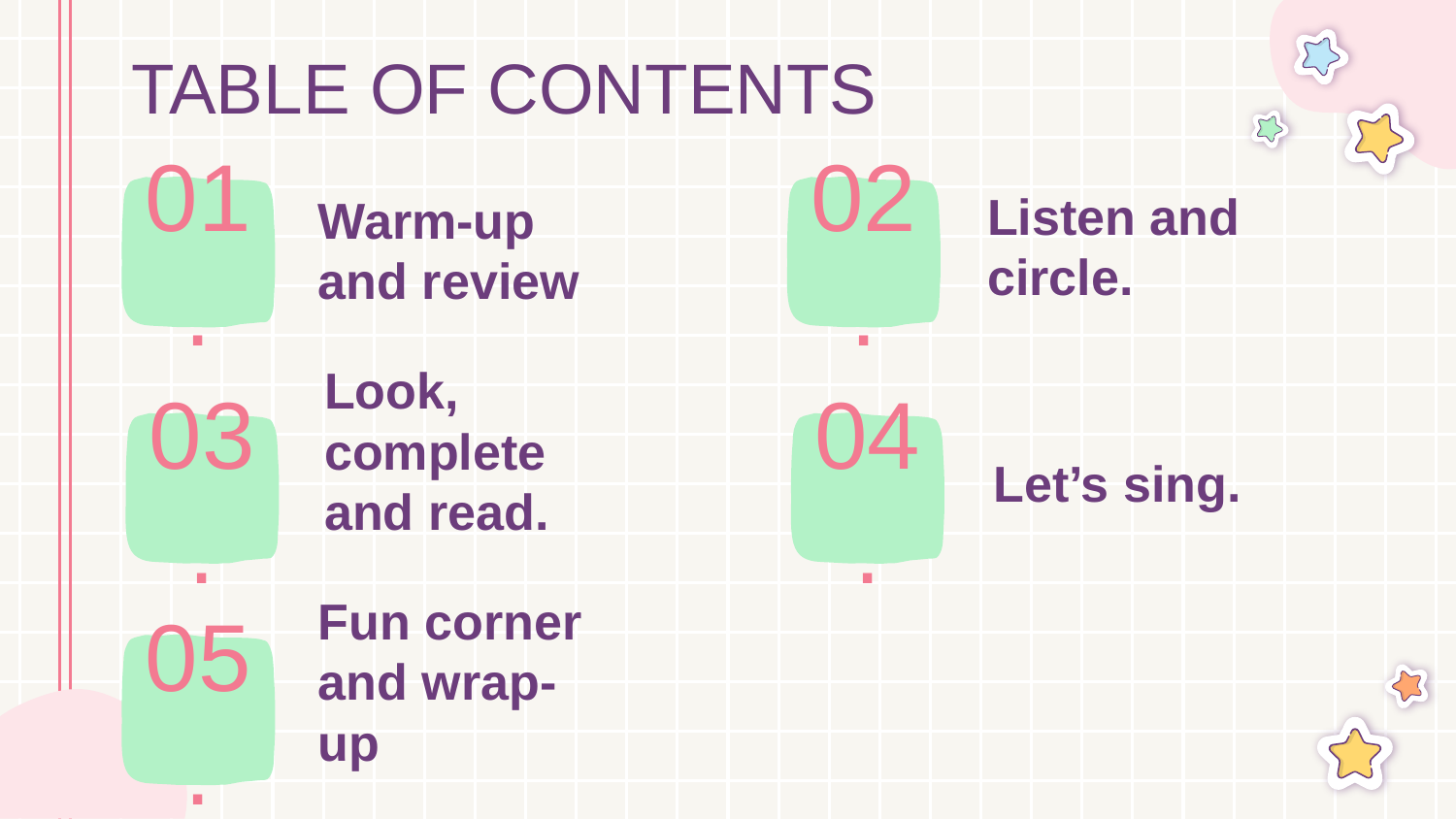

TABLE OF CONTENTS

Listen and circle.
# Warm-up and review
01.
02.
Let’s sing.

03.
04.
Look, complete and read.

05.

Fun corner and wrap-up